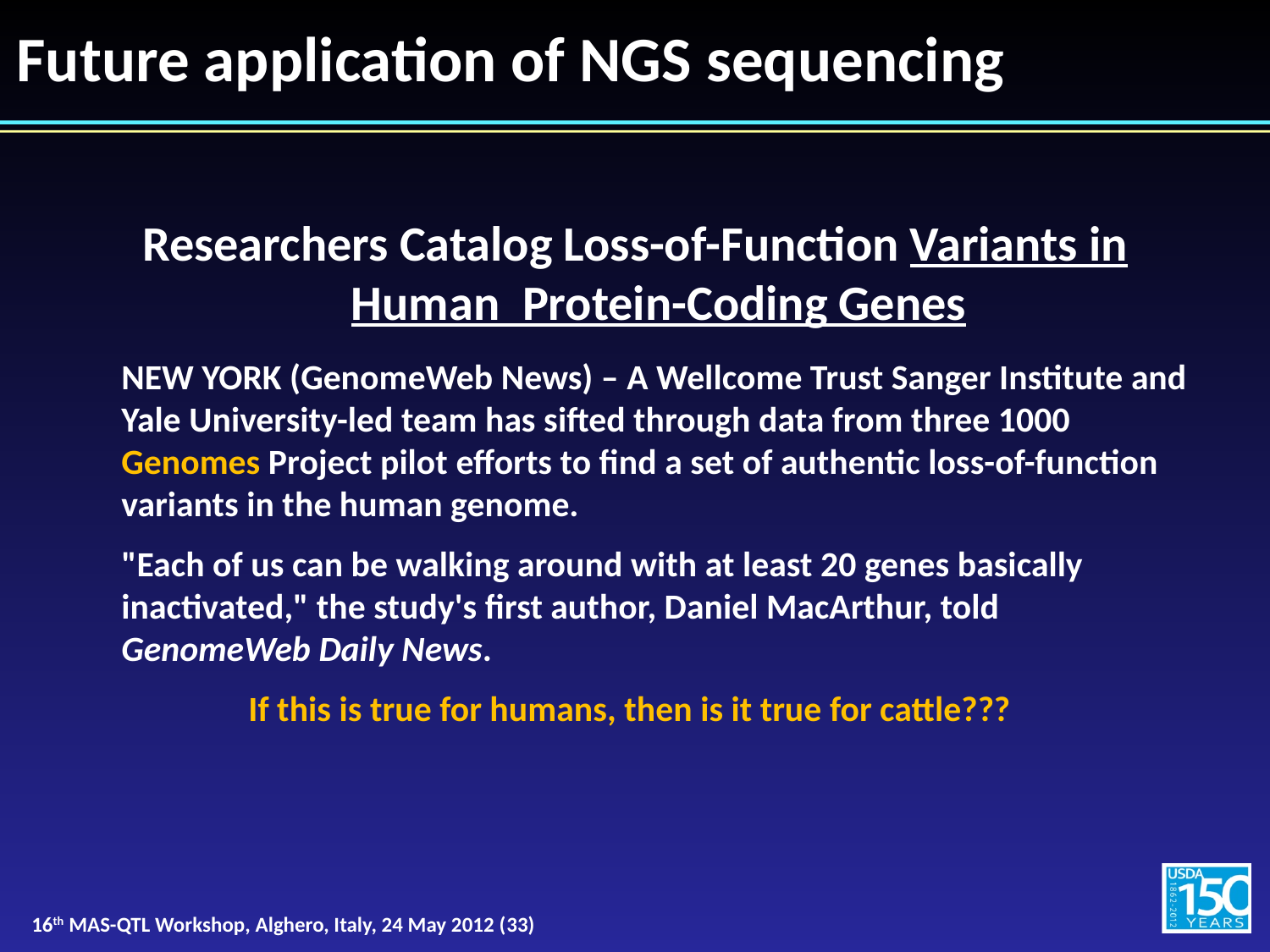

# Future application of NGS sequencing
Researchers Catalog Loss-of-Function Variants in Human  Protein-Coding Genes
	NEW YORK (GenomeWeb News) – A Wellcome Trust Sanger Institute and Yale University-led team has sifted through data from three 1000 Genomes Project pilot efforts to find a set of authentic loss-of-function variants in the human genome.
	"Each of us can be walking around with at least 20 genes basically inactivated," the study's first author, Daniel MacArthur, told GenomeWeb Daily News.
		If this is true for humans, then is it true for cattle???